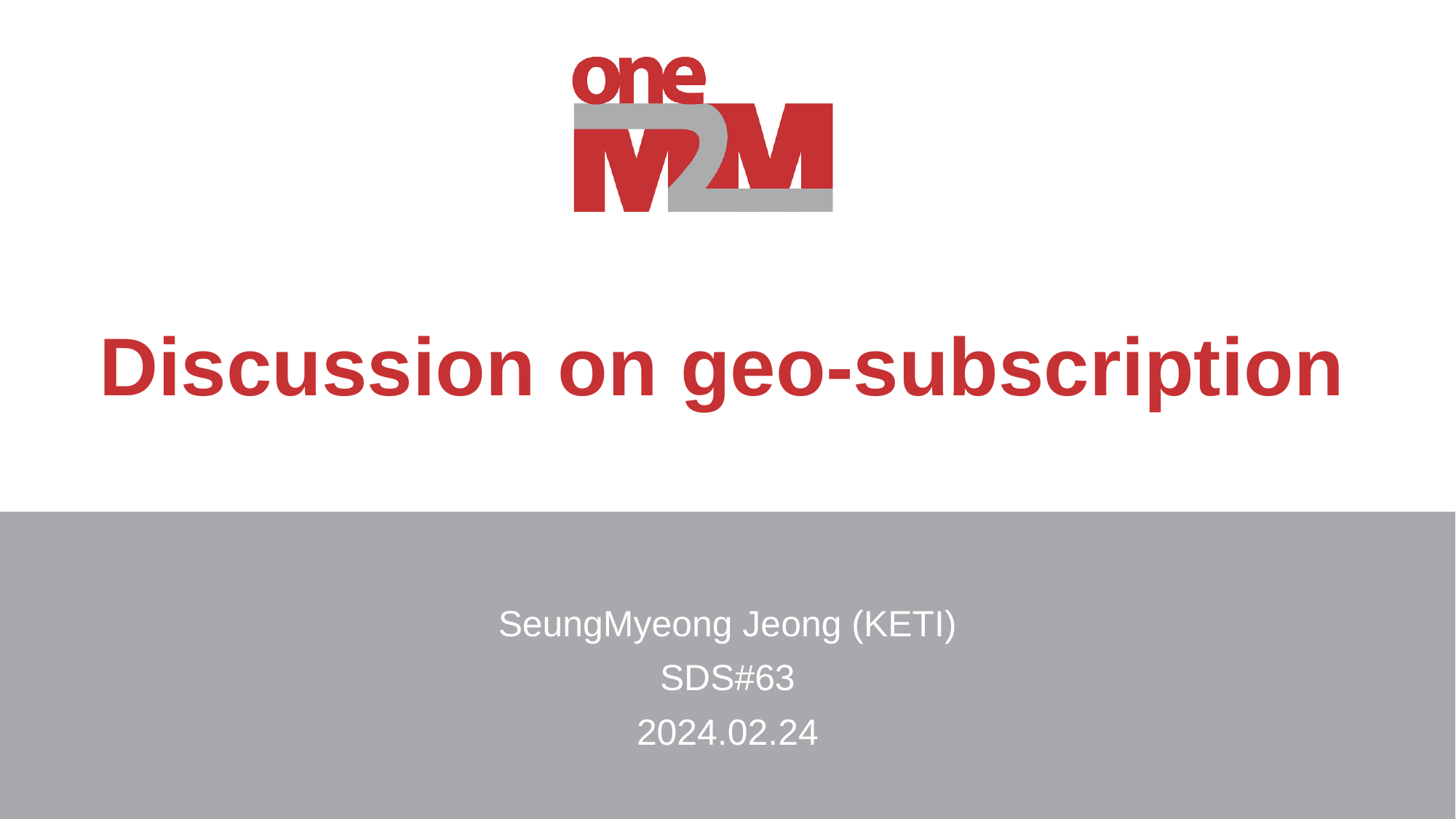

# Discussion on geo-subscription
SeungMyeong Jeong (KETI)
SDS#63
2024.02.24